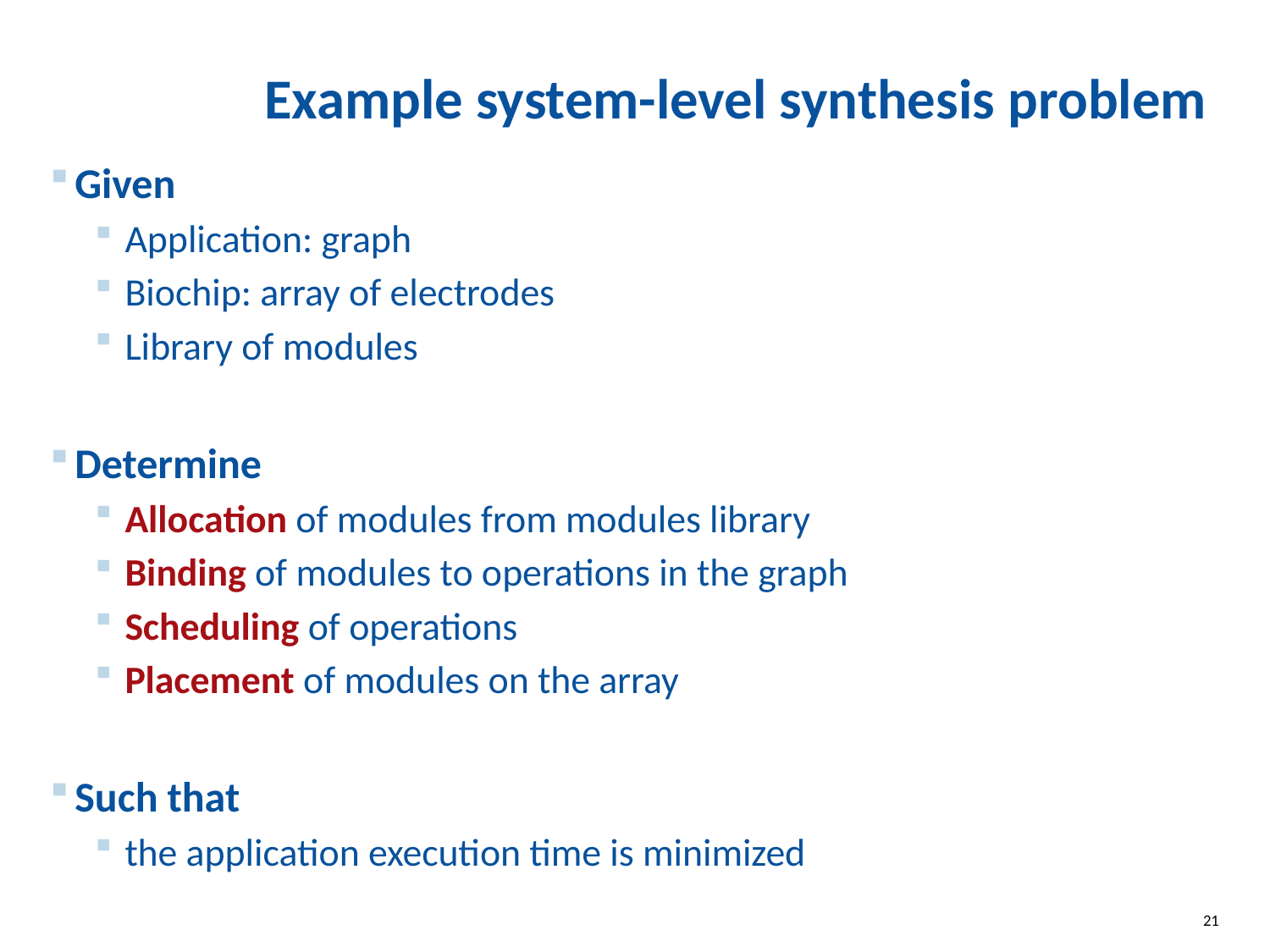

# Example system-level synthesis problem
Given
Application: graph
Biochip: array of electrodes
Library of modules

Determine
Allocation of modules from modules library
Binding of modules to operations in the graph
Scheduling of operations
Placement of modules on the array

Such that
the application execution time is minimized